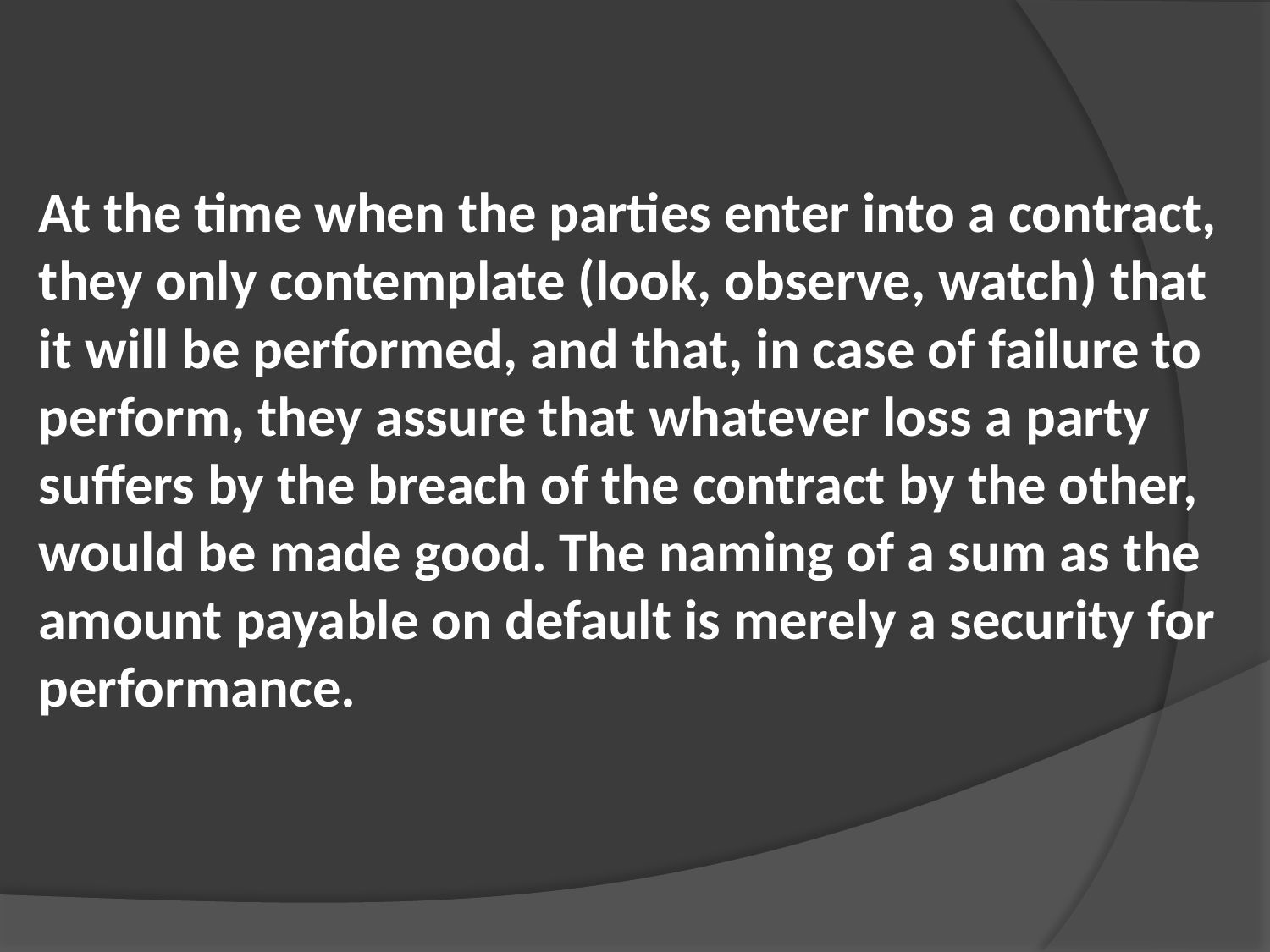

At the time when the parties enter into a contract, they only contemplate (look, observe, watch) that it will be performed, and that, in case of failure to perform, they assure that whatever loss a party suffers by the breach of the contract by the other, would be made good. The naming of a sum as the amount payable on default is merely a security for performance.